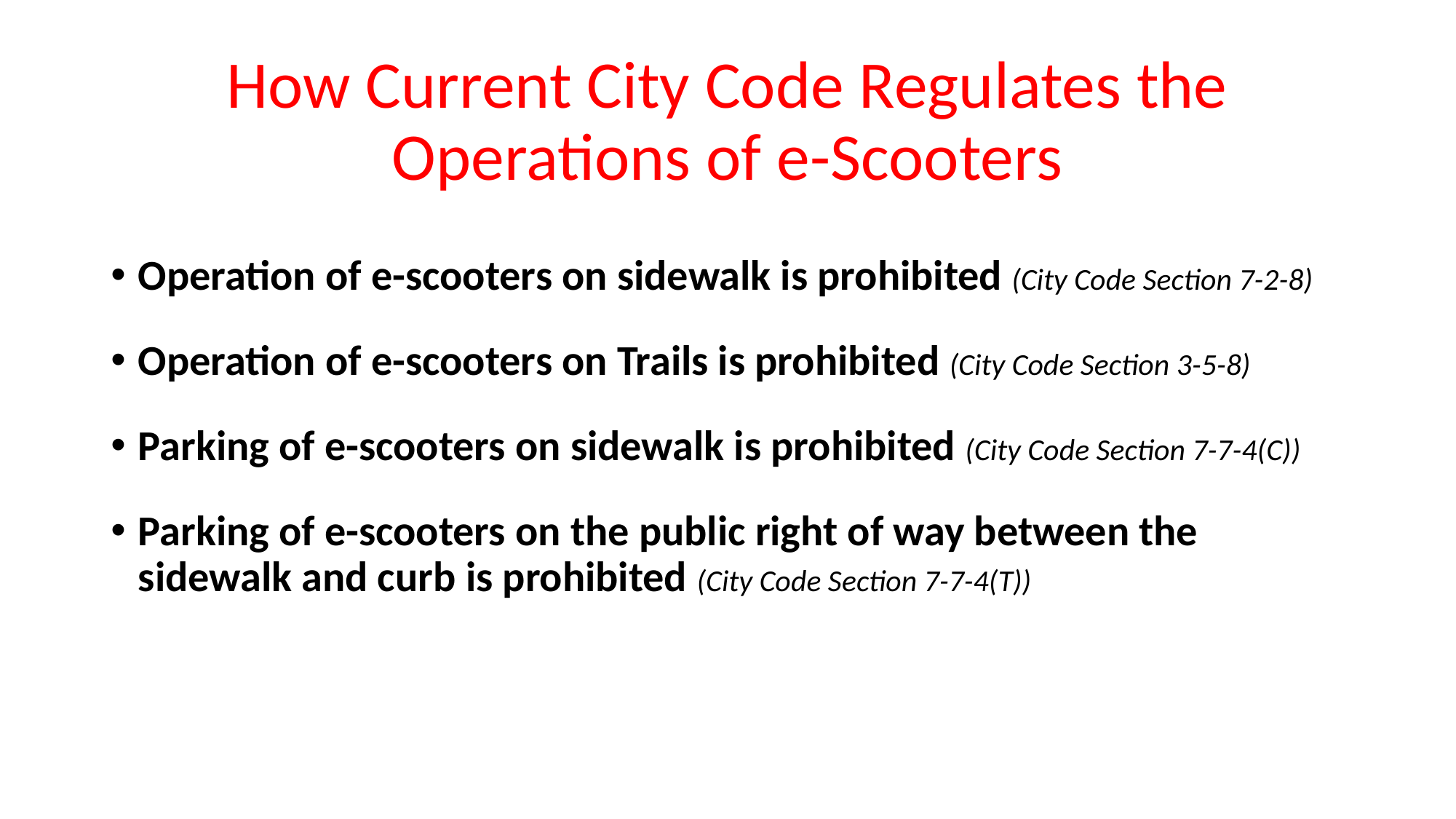

# How Current City Code Regulates the Operations of e-Scooters
Operation of e-scooters on sidewalk is prohibited (City Code Section 7-2-8)
Operation of e-scooters on Trails is prohibited (City Code Section 3-5-8)
Parking of e-scooters on sidewalk is prohibited (City Code Section 7-7-4(C))
Parking of e-scooters on the public right of way between the sidewalk and curb is prohibited (City Code Section 7-7-4(T))